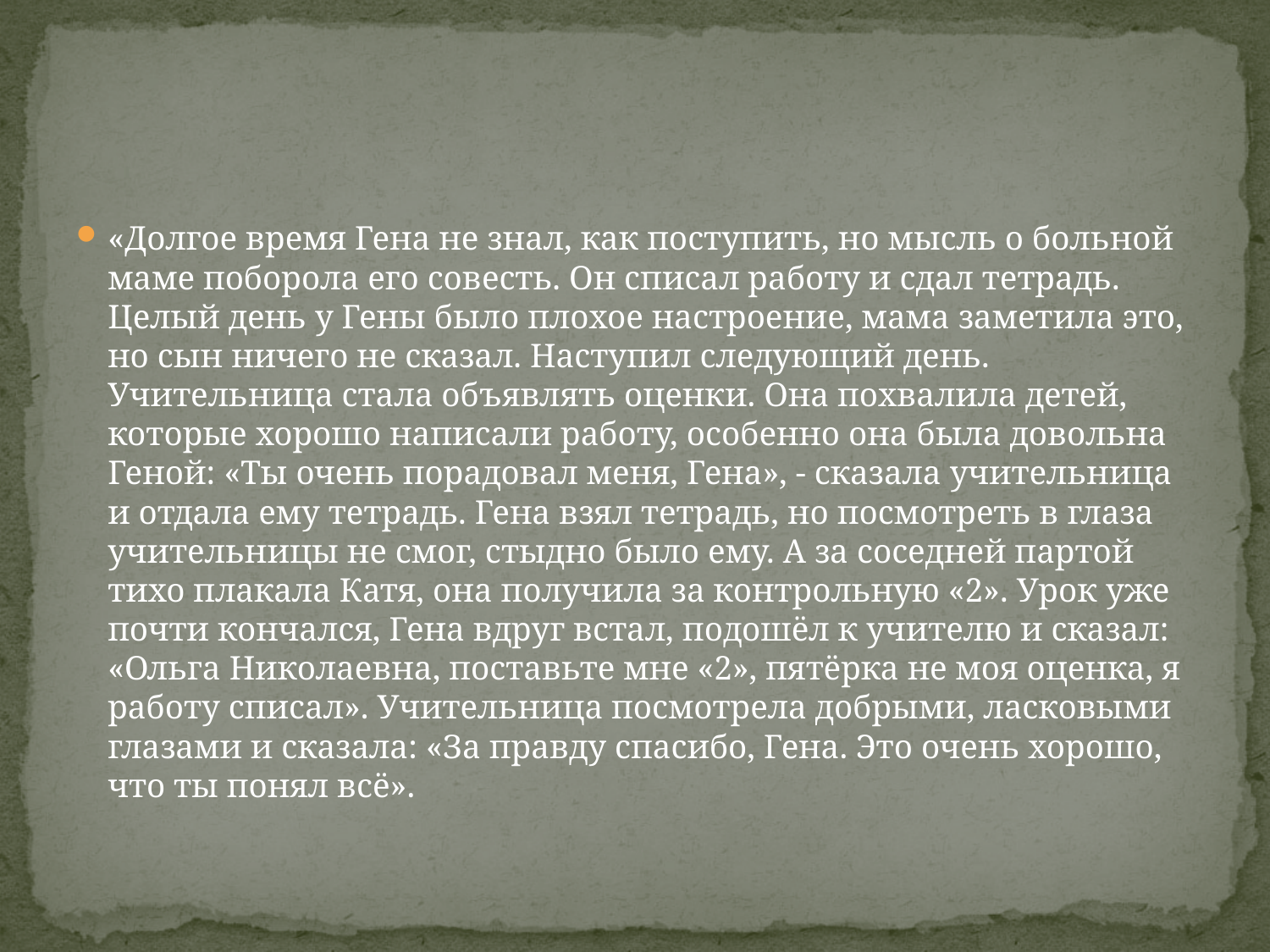

#
«Долгое время Гена не знал, как поступить, но мысль о больной маме поборола его совесть. Он списал работу и сдал тетрадь. Целый день у Гены было плохое настроение, мама заметила это, но сын ничего не сказал. Наступил следующий день. Учительница стала объявлять оценки. Она похвалила детей, которые хорошо написали работу, особенно она была довольна Геной: «Ты очень порадовал меня, Гена», - сказала учительница и отдала ему тетрадь. Гена взял тетрадь, но посмотреть в глаза учительницы не смог, стыдно было ему. А за соседней партой тихо плакала Катя, она получила за контрольную «2». Урок уже почти кончался, Гена вдруг встал, подошёл к учителю и сказал: «Ольга Николаевна, поставьте мне «2», пятёрка не моя оценка, я работу списал». Учительница посмотрела добрыми, ласковыми глазами и сказала: «За правду спасибо, Гена. Это очень хорошо, что ты понял всё».